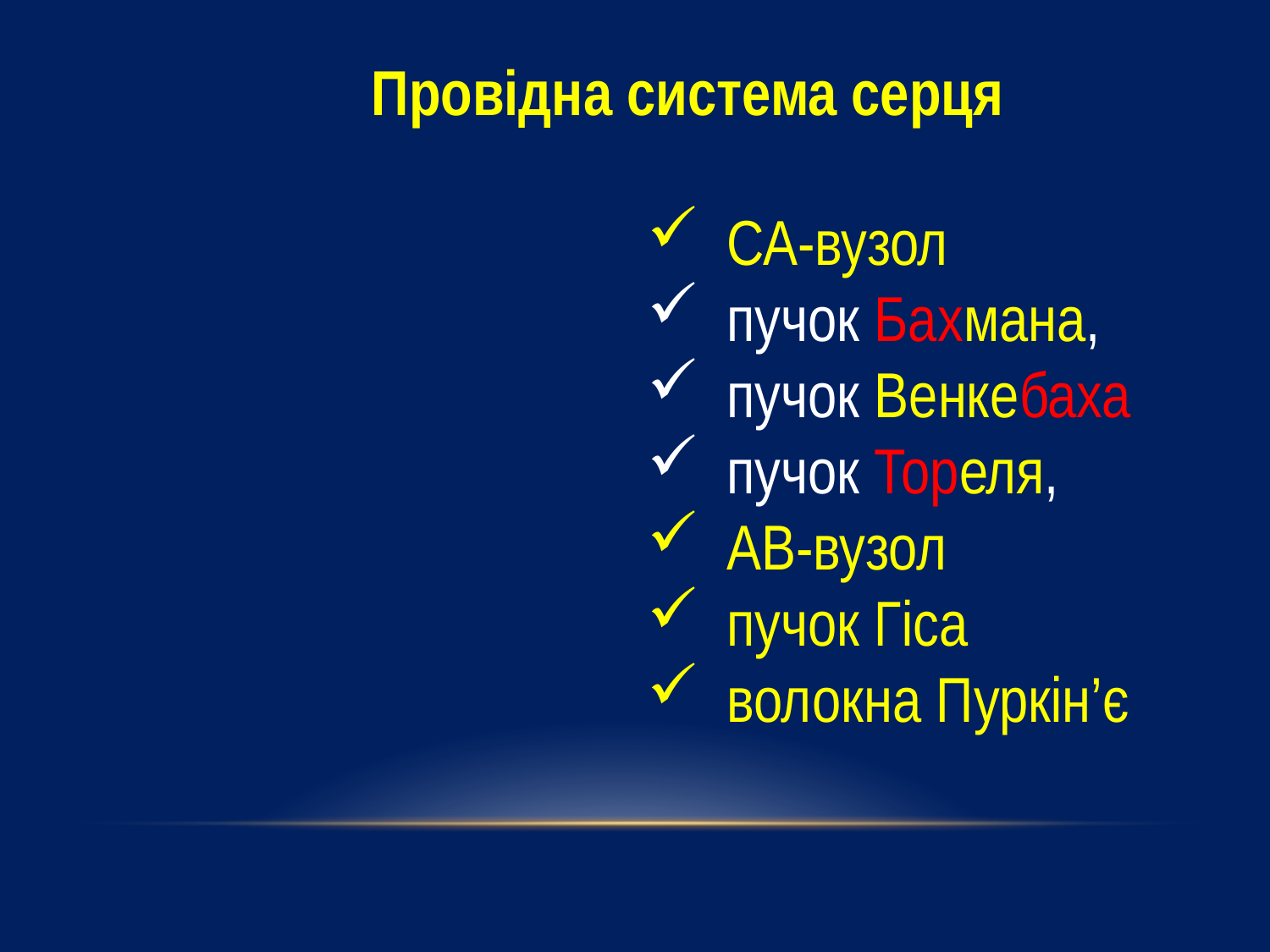

Провідна система серця
СА-вузол
пучок Бахмана,
пучок Венкебаха
пучок Тореля,
АВ-вузол
пучок Гіса
волокна Пуркін’є